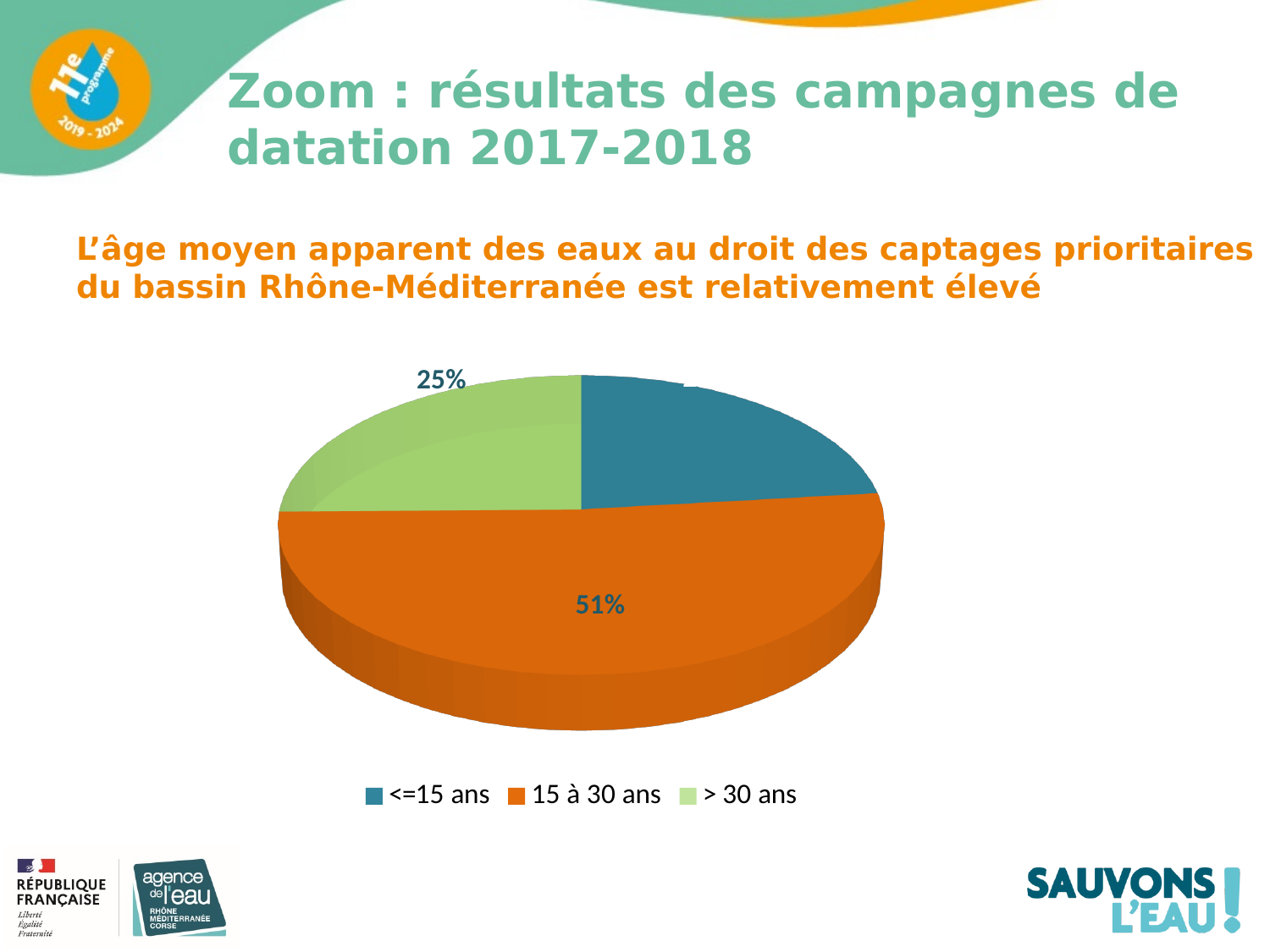

# Zoom : résultats des campagnes de datation 2017-2018
L’âge moyen apparent des eaux au droit des captages prioritaires du bassin Rhône-Méditerranée est relativement élevé

[unsupported chart]